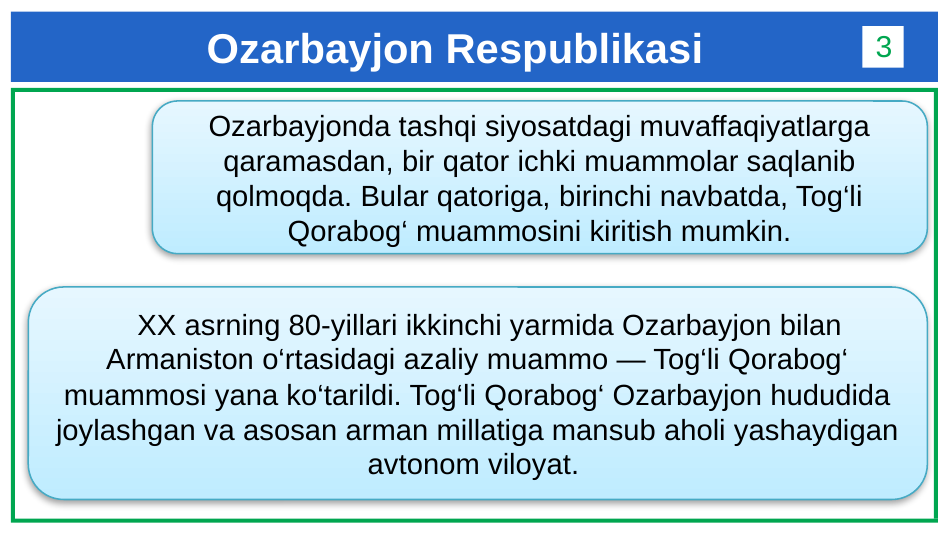

# Ozarbayjon Respublikasi
3

Ozarbayjonda tashqi siyosatdagi muvaffaqiyatlarga qaramasdan, bir qator ichki muammolar saqlanib qolmoqda. Bular qatoriga, birinchi navbatda, Tog‘li Qorabog‘ muammosini kiritish mumkin.
   XX asrning 80-yillari ikkinchi yarmida Ozarbayjon bilan Armaniston o‘rtasidagi azaliy muammo — Tog‘li Qorabog‘ muammosi yana ko‘tarildi. Tog‘li Qorabog‘ Ozarbayjon hududida joylashgan va asosan arman millatiga mansub aholi yashaydigan avtonom viloyat.